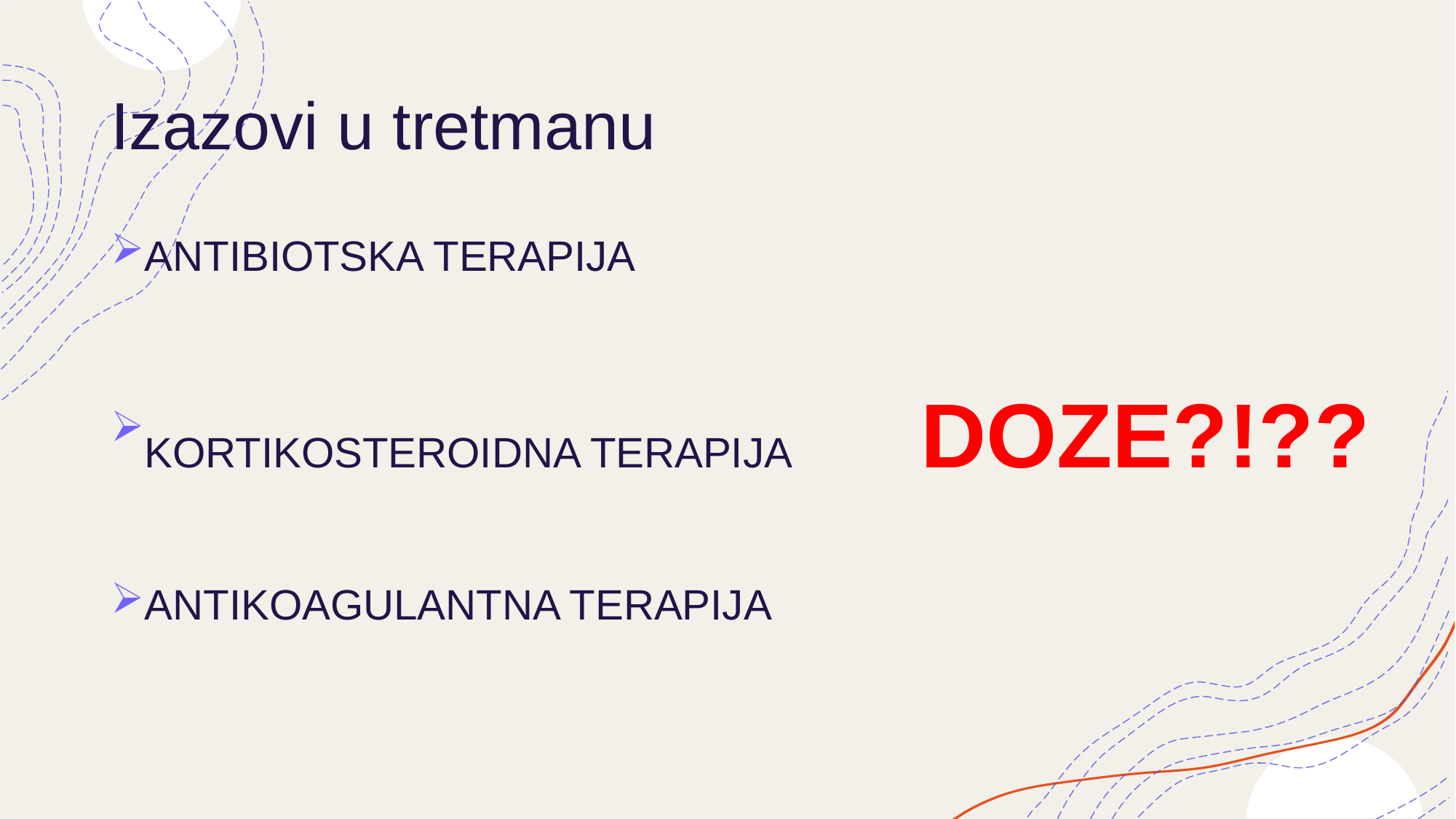

# Izazovi u tretmanu
ANTIBIOTSKA TERAPIJA

KORTIKOSTEROIDNA TERAPIJA           DOZE?!??

ANTIKOAGULANTNA TERAPIJA